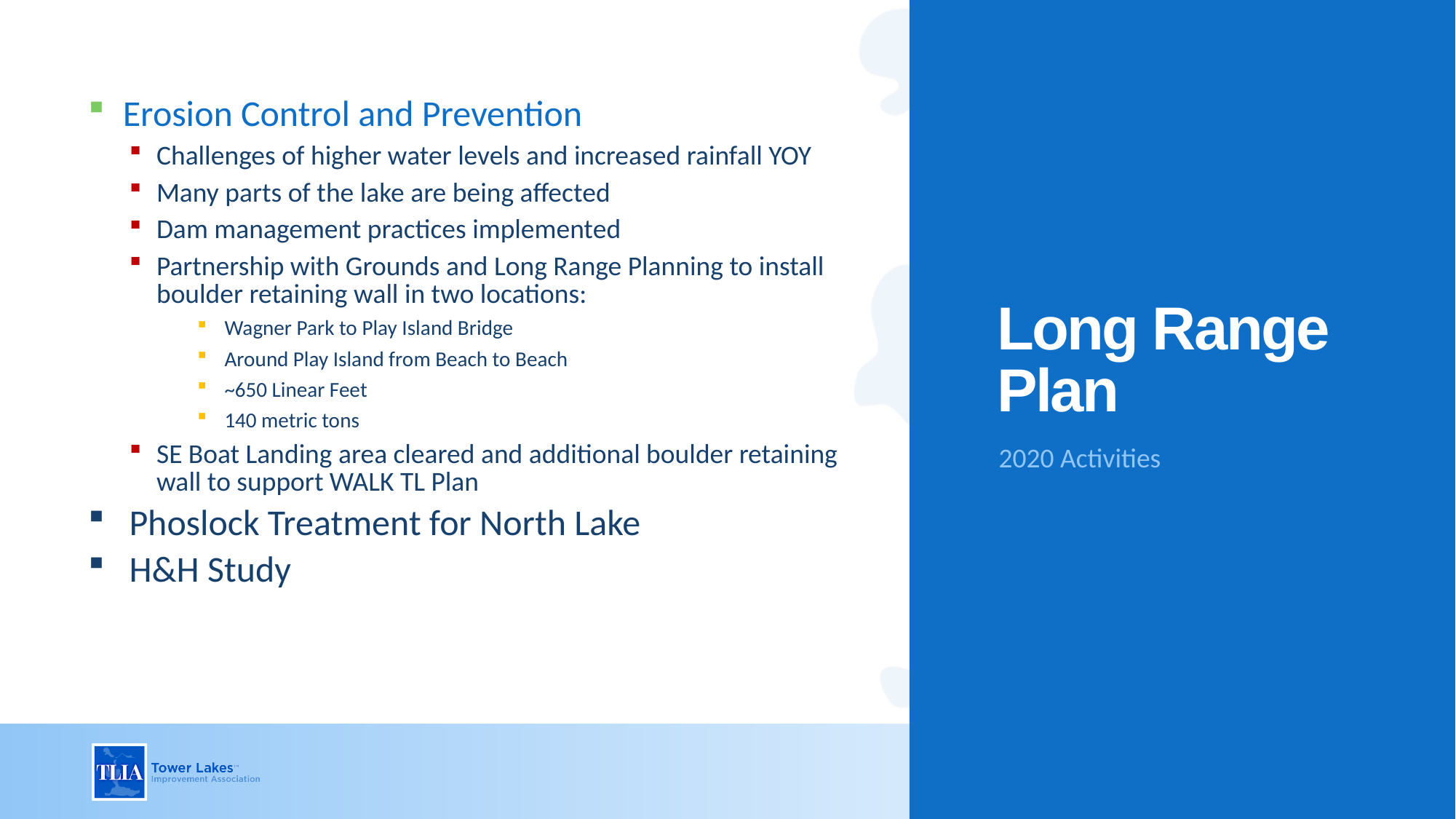

Erosion Control and Prevention
Challenges of higher water levels and increased rainfall YOY
Many parts of the lake are being affected
Dam management practices implemented
Partnership with Grounds and Long Range Planning to install boulder retaining wall in two locations:
Wagner Park to Play Island Bridge
Around Play Island from Beach to Beach
~650 Linear Feet
140 metric tons
SE Boat Landing area cleared and additional boulder retaining wall to support WALK TL Plan
Phoslock Treatment for North Lake
H&H Study

# Long Range Plan
2020 Activities